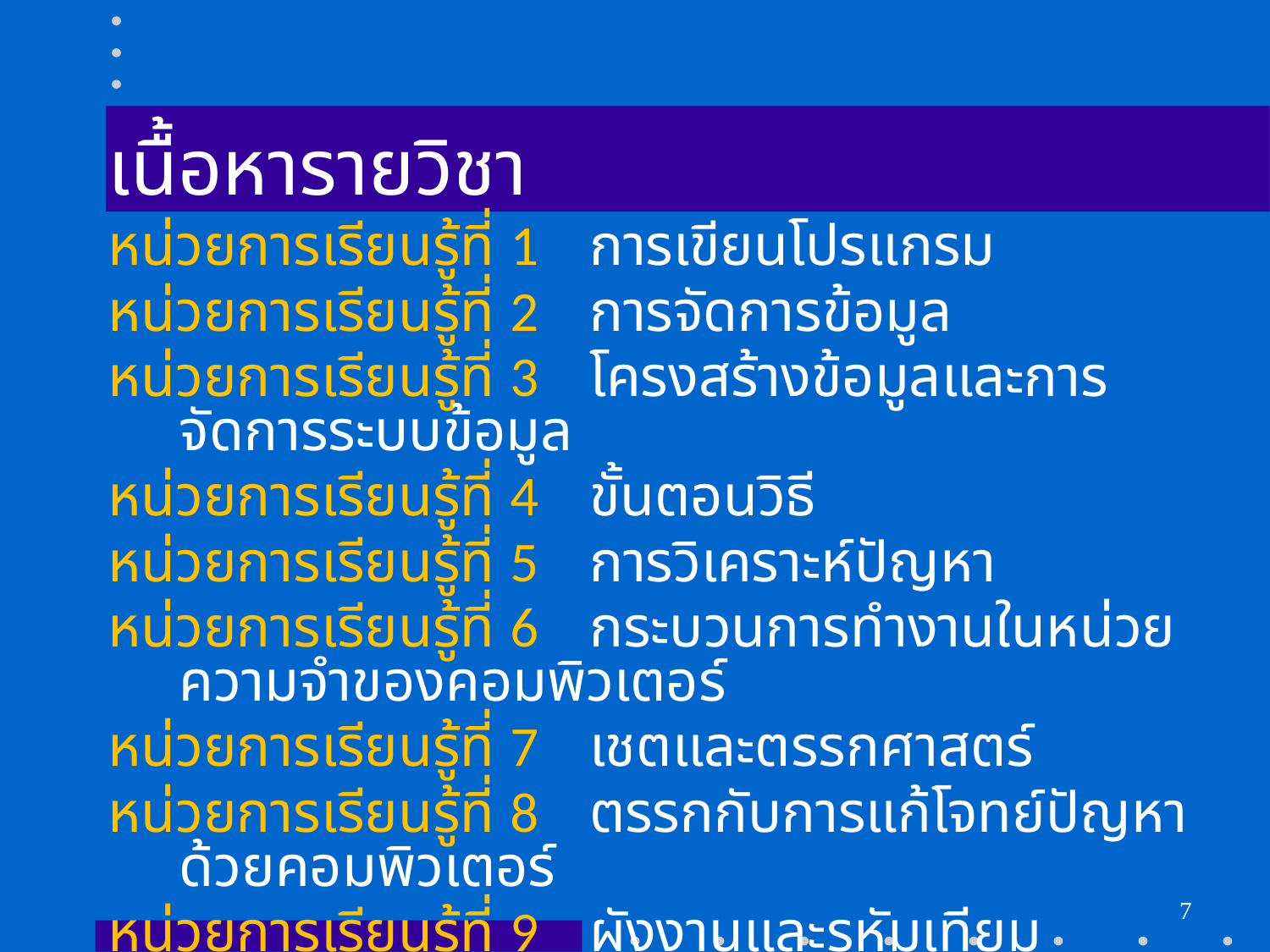

# เนื้อหารายวิชา
หน่วยการเรียนรู้ที่ 1    การเขียนโปรแกรม
หน่วยการเรียนรู้ที่ 2    การจัดการข้อมูล
หน่วยการเรียนรู้ที่ 3    โครงสร้างข้อมูลและการจัดการระบบข้อมูล
หน่วยการเรียนรู้ที่ 4    ขั้นตอนวิธี
หน่วยการเรียนรู้ที่ 5    การวิเคราะห์ปัญหา
หน่วยการเรียนรู้ที่ 6    กระบวนการทำงานในหน่วยความจำของคอมพิวเตอร์
หน่วยการเรียนรู้ที่ 7    เชตและตรรกศาสตร์
หน่วยการเรียนรู้ที่ 8    ตรรกกับการแก้โจทย์ปัญหาด้วยคอมพิวเตอร์
หน่วยการเรียนรู้ที่ 9    ผังงานและรหัมเทียม
หน่วยการเรียนรู้ที่ 10  การออกแบบและพัฒนาโปรแกรมขนาดเล็ก